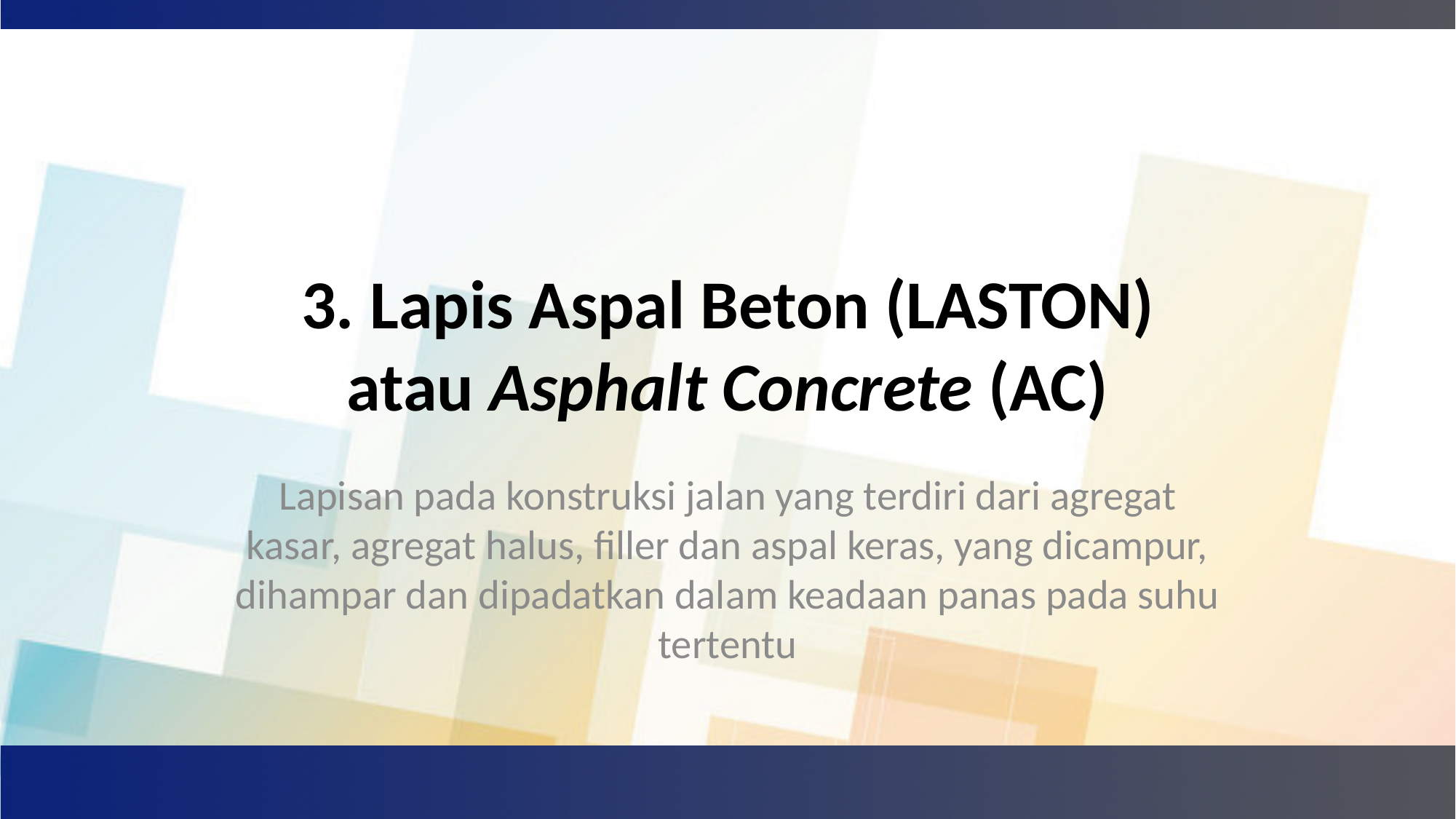

# 3. Lapis Aspal Beton (LASTON) atau Asphalt Concrete (AC)
Lapisan pada konstruksi jalan yang terdiri dari agregat kasar, agregat halus, filler dan aspal keras, yang dicampur, dihampar dan dipadatkan dalam keadaan panas pada suhu tertentu